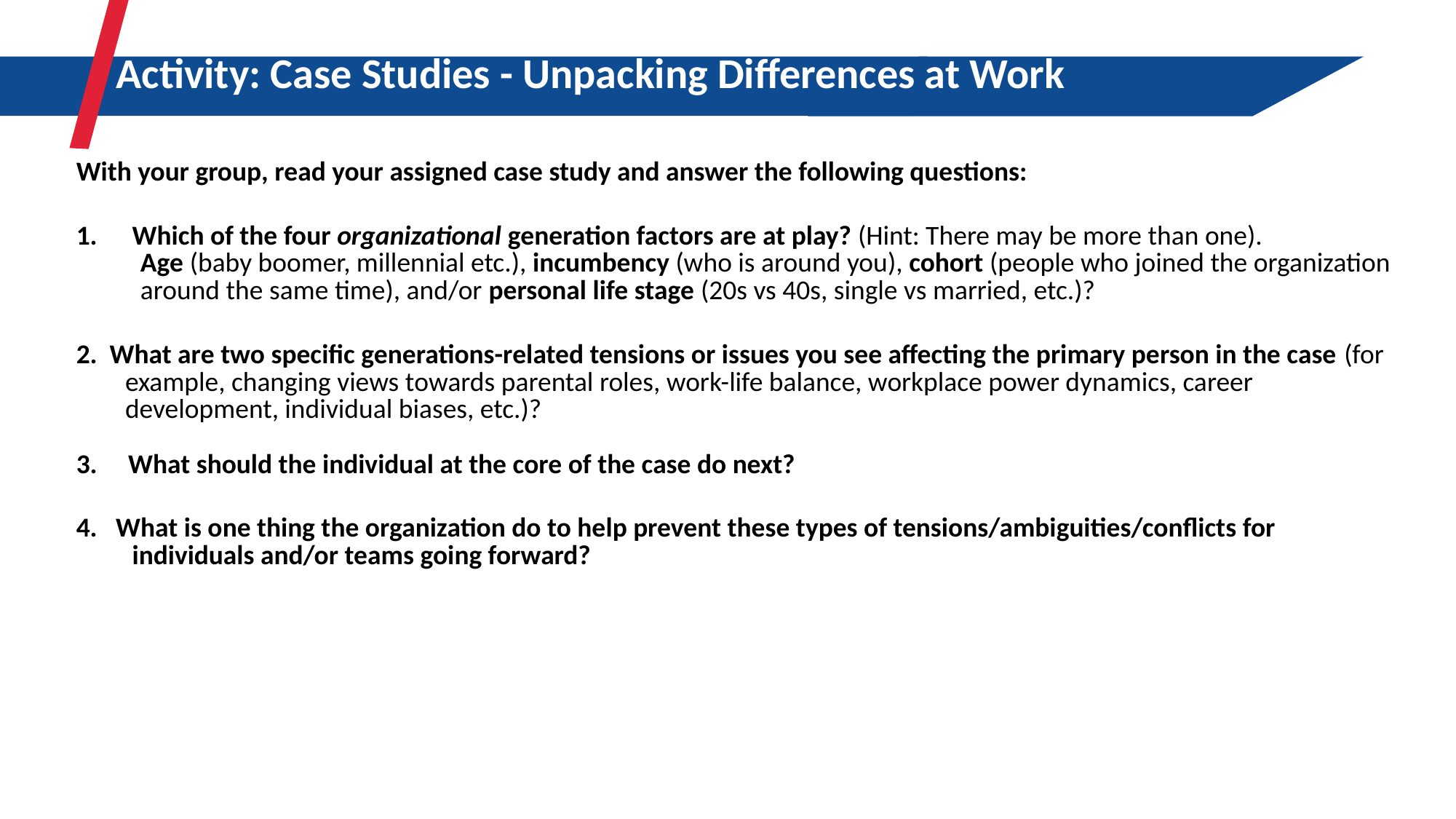

Activity: Case Studies - Unpacking Differences at Work

With your group, read your assigned case study and answer the following questions:

Which of the four organizational generation factors are at play? (Hint: There may be more than one).
Age (baby boomer, millennial etc.), incumbency (who is around you), cohort (people who joined the organization around the same time), and/or personal life stage (20s vs 40s, single vs married, etc.)?

2.  What are two specific generations-related tensions or issues you see affecting the primary person in the case (for example, changing views towards parental roles, work-life balance, workplace power dynamics, career development, individual biases, etc.)?

3.     What should the individual at the core of the case do next?

4.   What is one thing the organization do to help prevent these types of tensions/ambiguities/conflicts for individuals and/or teams going forward?